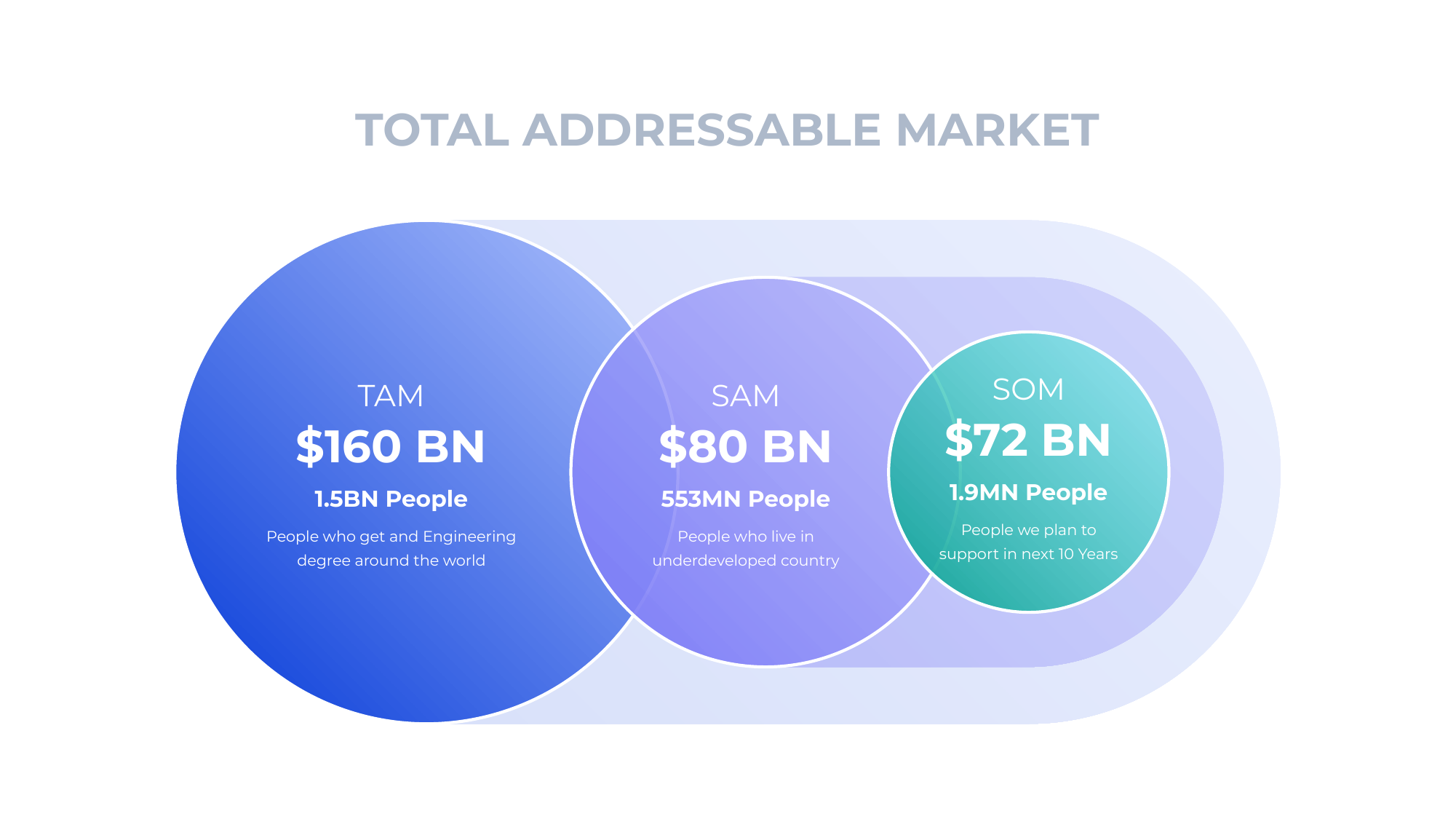

TOTAL ADDRESSABLE MARKET

SOM
TAM
SAM
$72 BN
$160 BN
$80 BN
1.9MN People
People we plan to support in next 10 Years
1.5BN People
People who get and Engineering degree around the world
553MN People
People who live in underdeveloped country